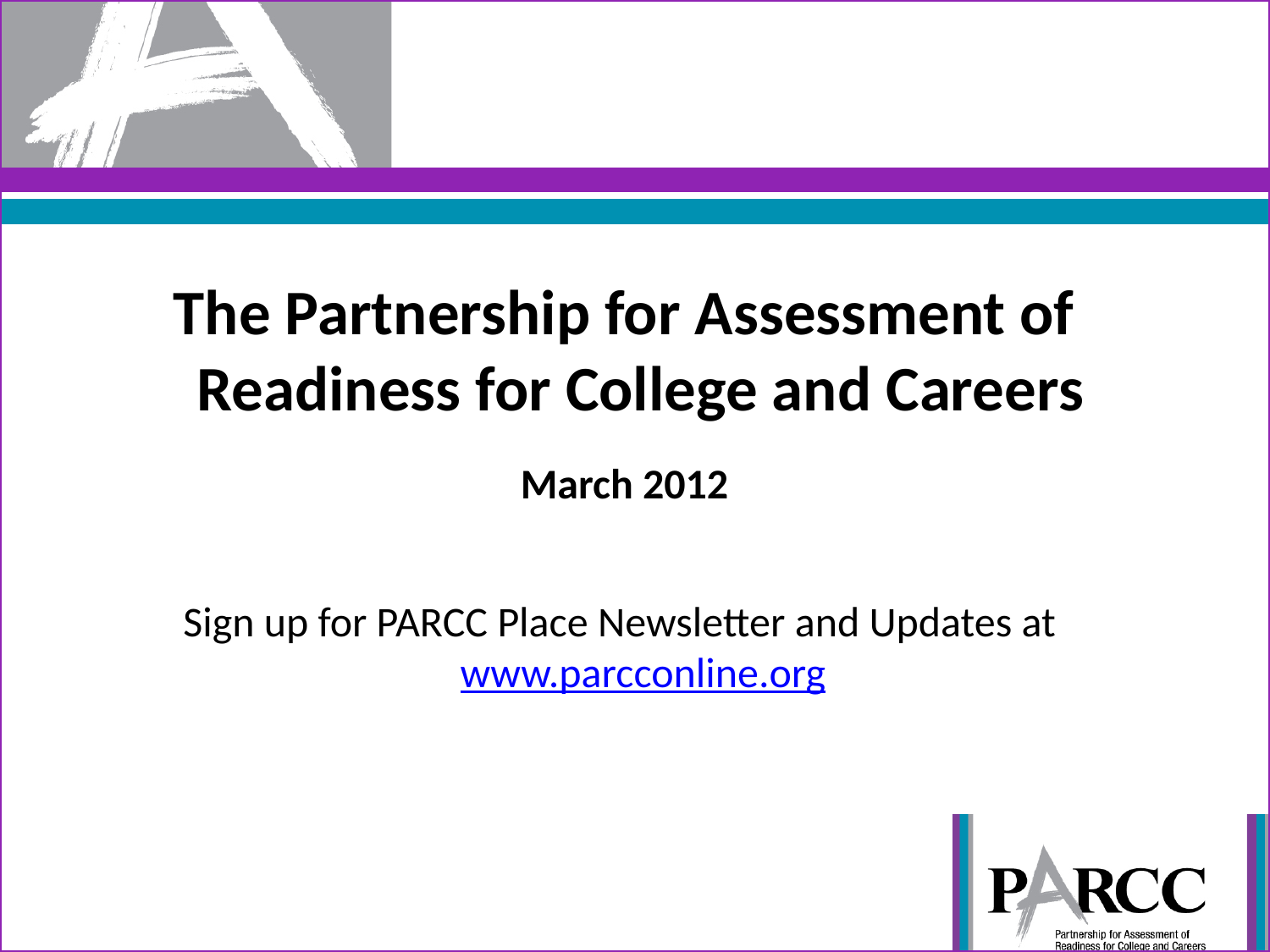

The Partnership for Assessment of Readiness for College and Careers

March 2012

Sign up for PARCC Place Newsletter and Updates at www.parcconline.org